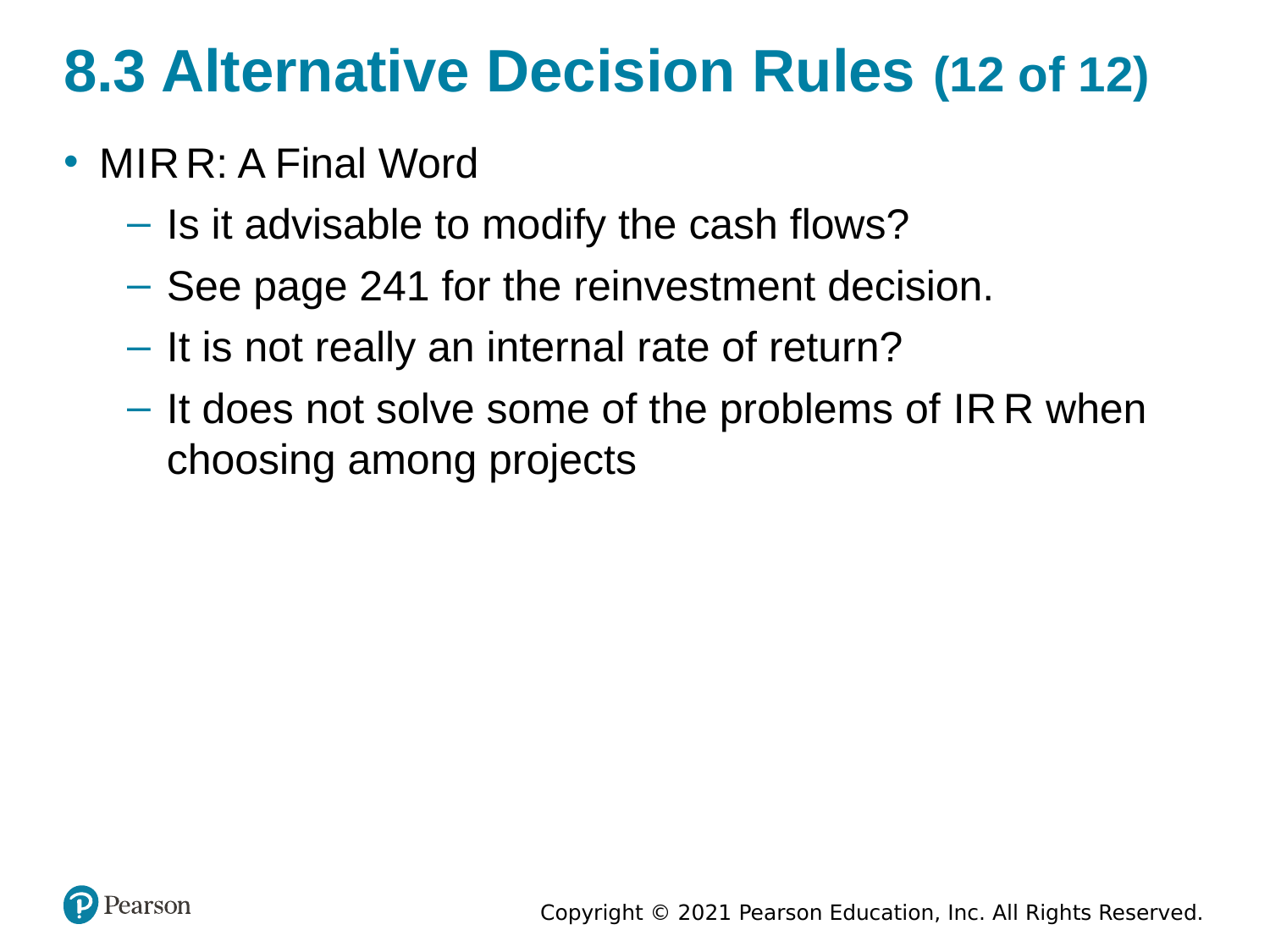

# 8.3 Alternative Decision Rules (12 of 12)
M I R R: A Final Word
Is it advisable to modify the cash flows?
See page 241 for the reinvestment decision.
It is not really an internal rate of return?
It does not solve some of the problems of I R R when choosing among projects